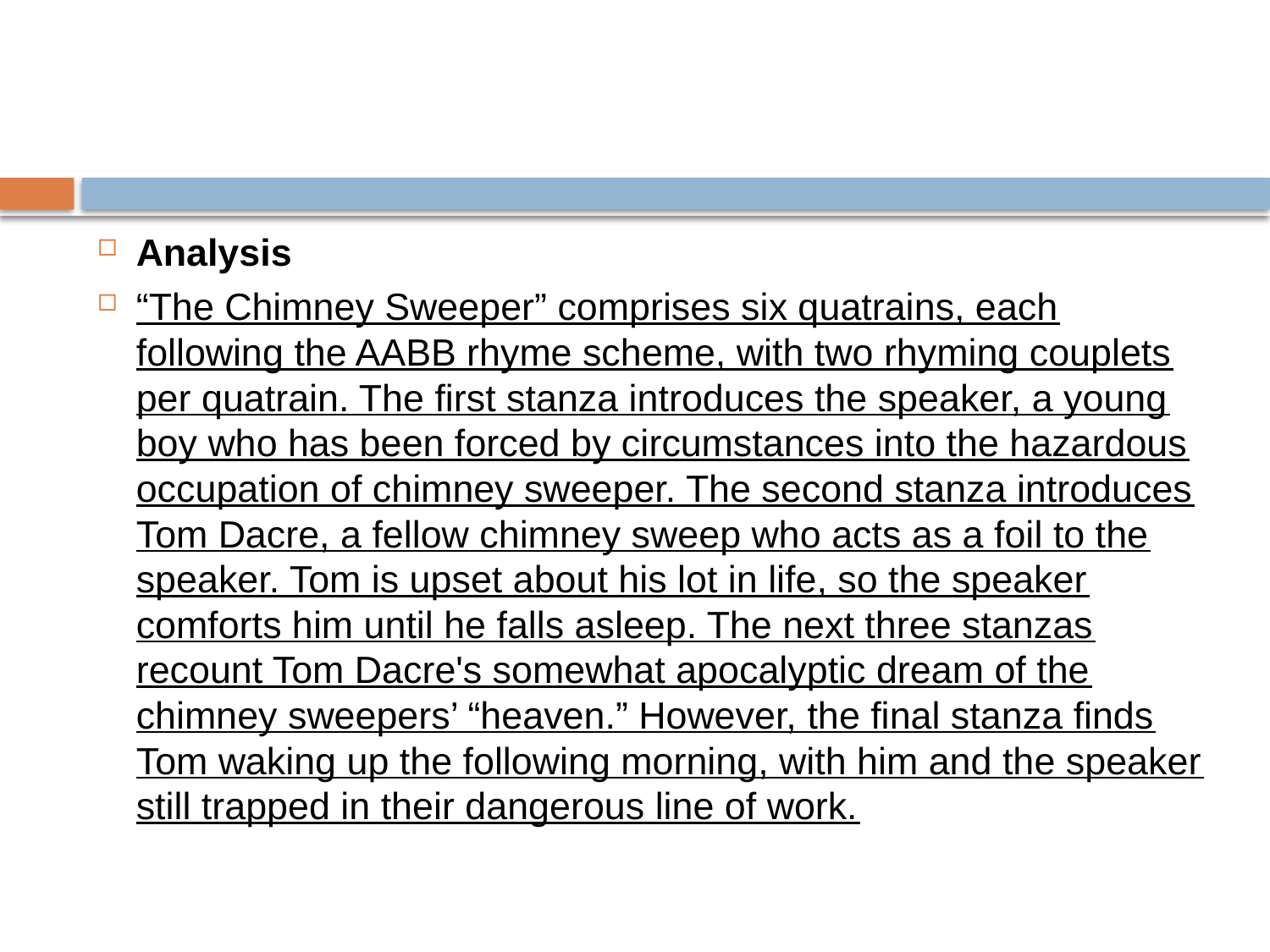

#
Analysis
“The Chimney Sweeper” comprises six quatrains, each following the AABB rhyme scheme, with two rhyming couplets per quatrain. The first stanza introduces the speaker, a young boy who has been forced by circumstances into the hazardous occupation of chimney sweeper. The second stanza introduces Tom Dacre, a fellow chimney sweep who acts as a foil to the speaker. Tom is upset about his lot in life, so the speaker comforts him until he falls asleep. The next three stanzas recount Tom Dacre's somewhat apocalyptic dream of the chimney sweepers’ “heaven.” However, the final stanza finds Tom waking up the following morning, with him and the speaker still trapped in their dangerous line of work.